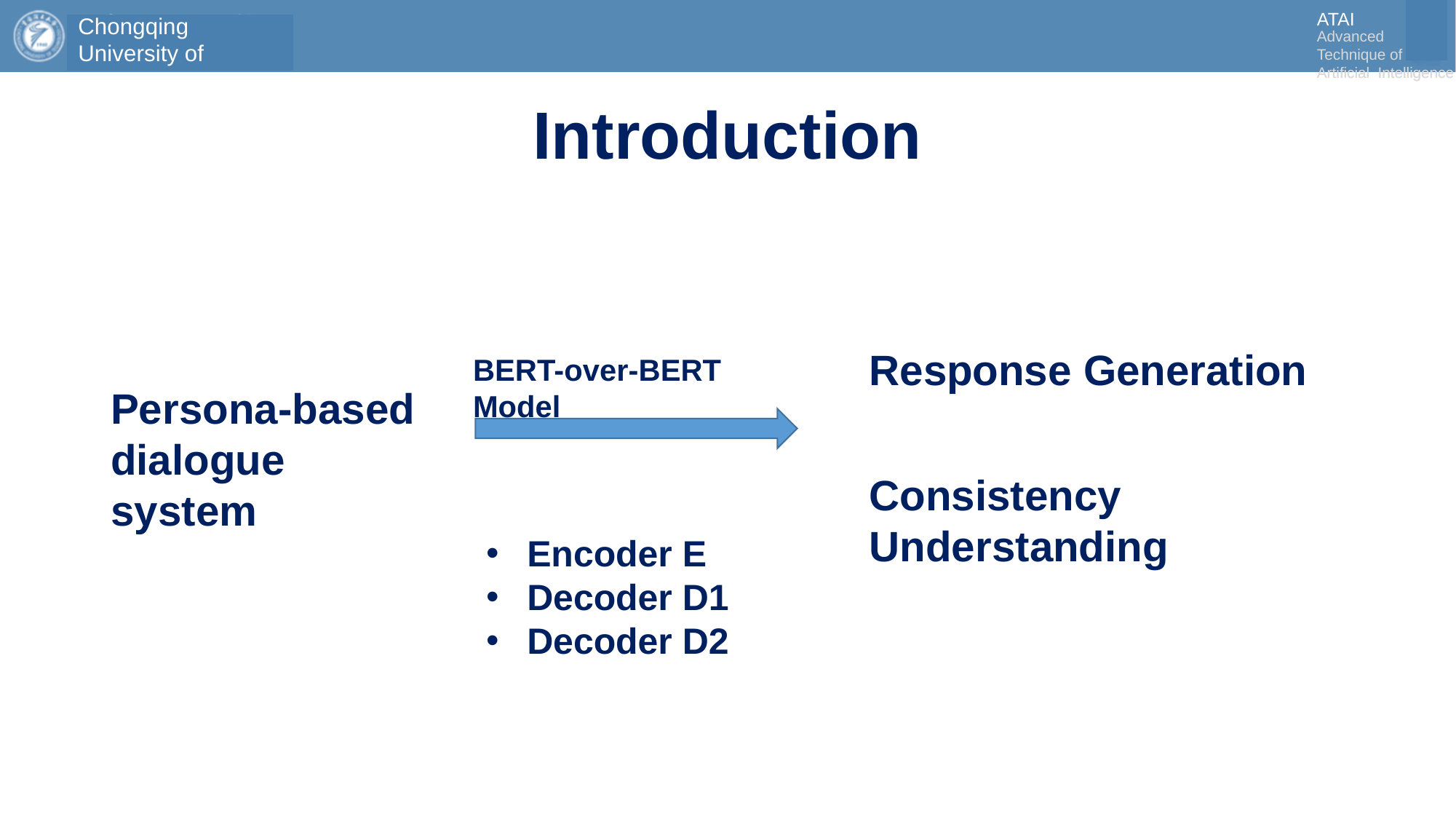

# Introduction
Response Generation
BERT-over-BERT Model
Persona-based dialogue system

Consistency Understanding
Encoder E
Decoder D1
Decoder D2